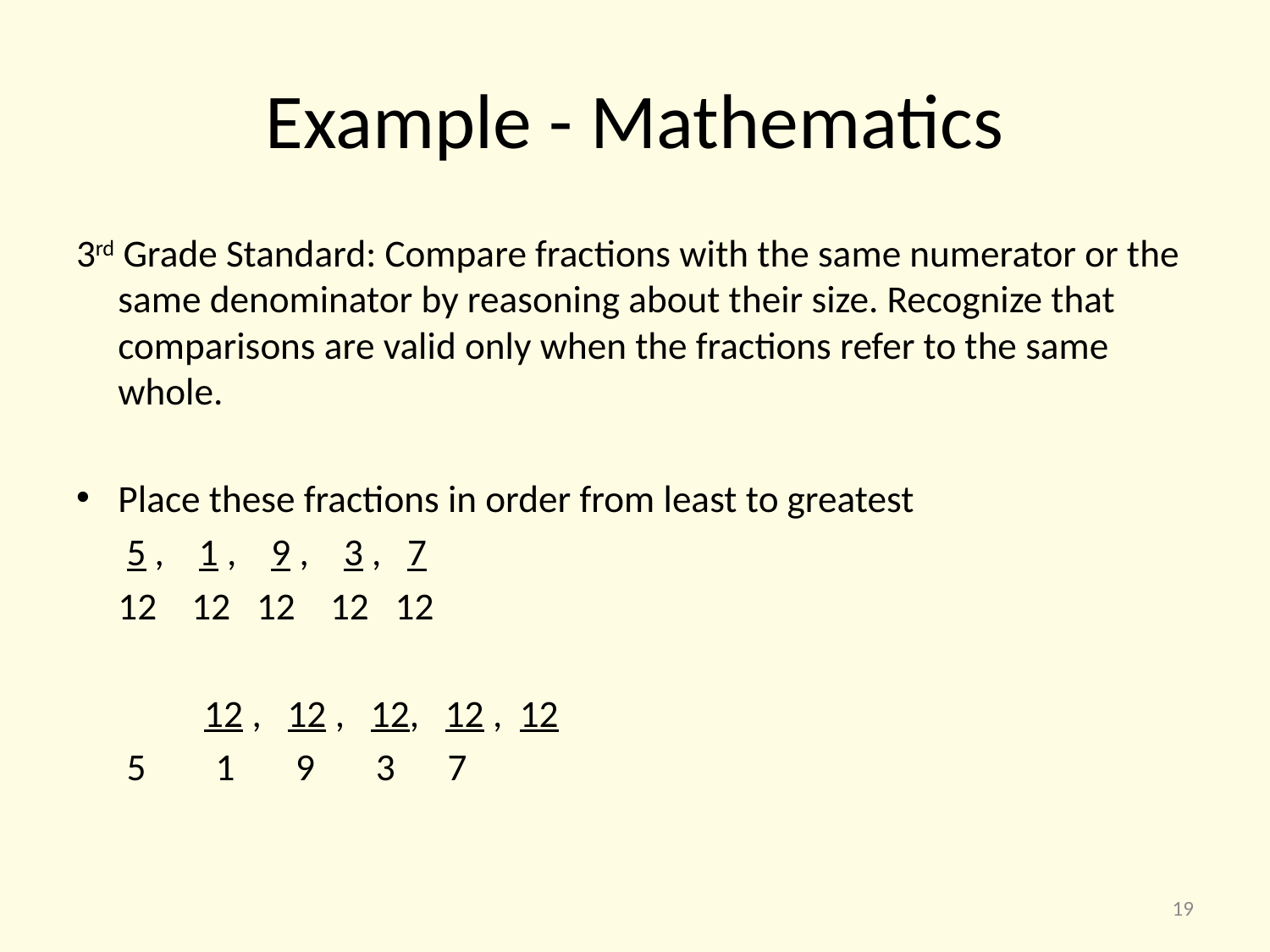

# Example - Mathematics
3rd Grade Standard: Compare fractions with the same numerator or the same denominator by reasoning about their size. Recognize that comparisons are valid only when the fractions refer to the same whole.

Place these fractions in order from least to greatest
			 5 ,    1 ,    9 ,    3 ,   7
			12    12   12    12   12

	 		12 ,   12 ,   12,   12 ,  12
			 5        1       9       3      7

19